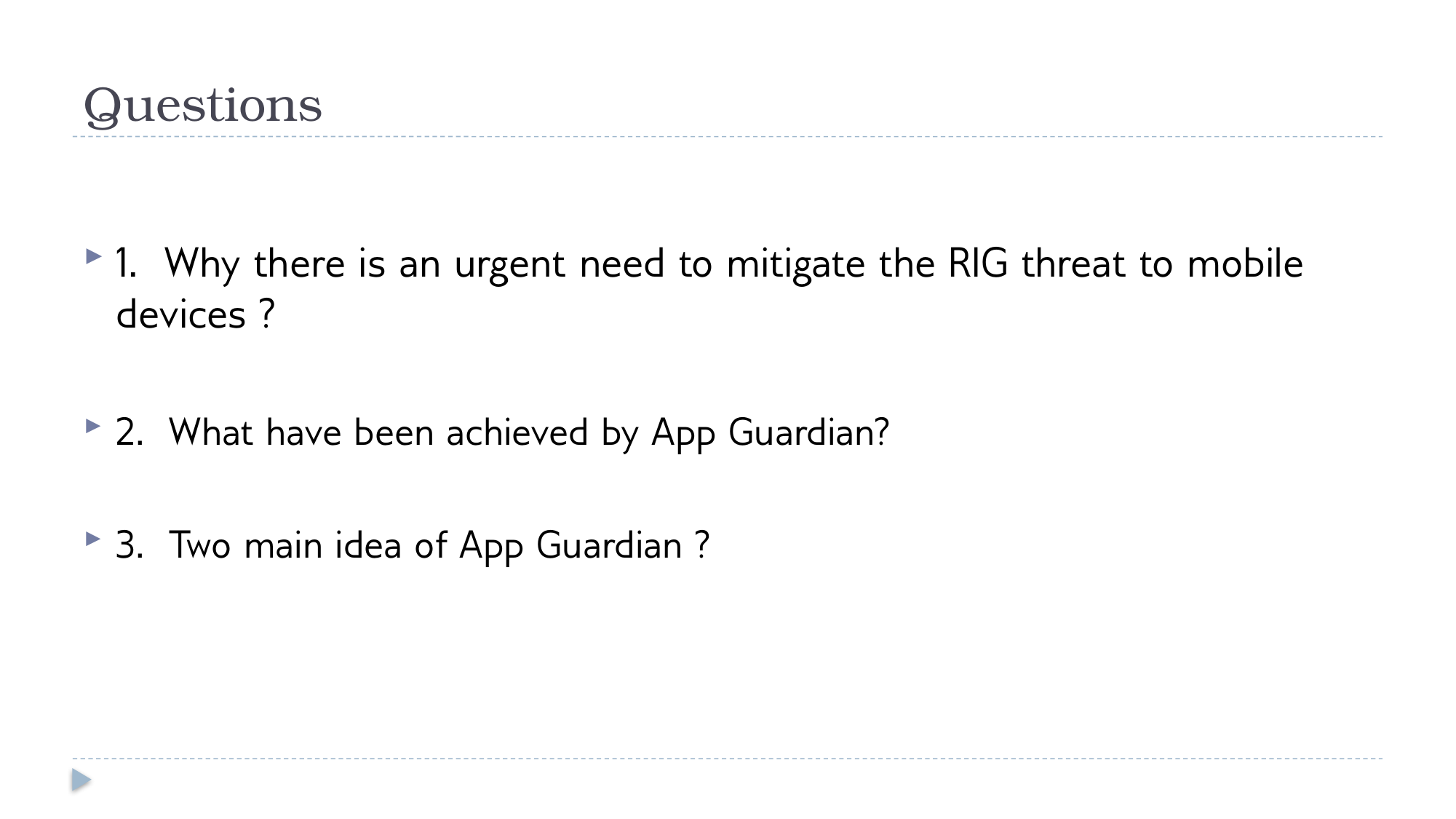

# Questions
1.  Why there is an urgent need to mitigate the RIG threat to mobile devices ?

2.  What have been achieved by App Guardian?

3.  Two main idea of App Guardian ?